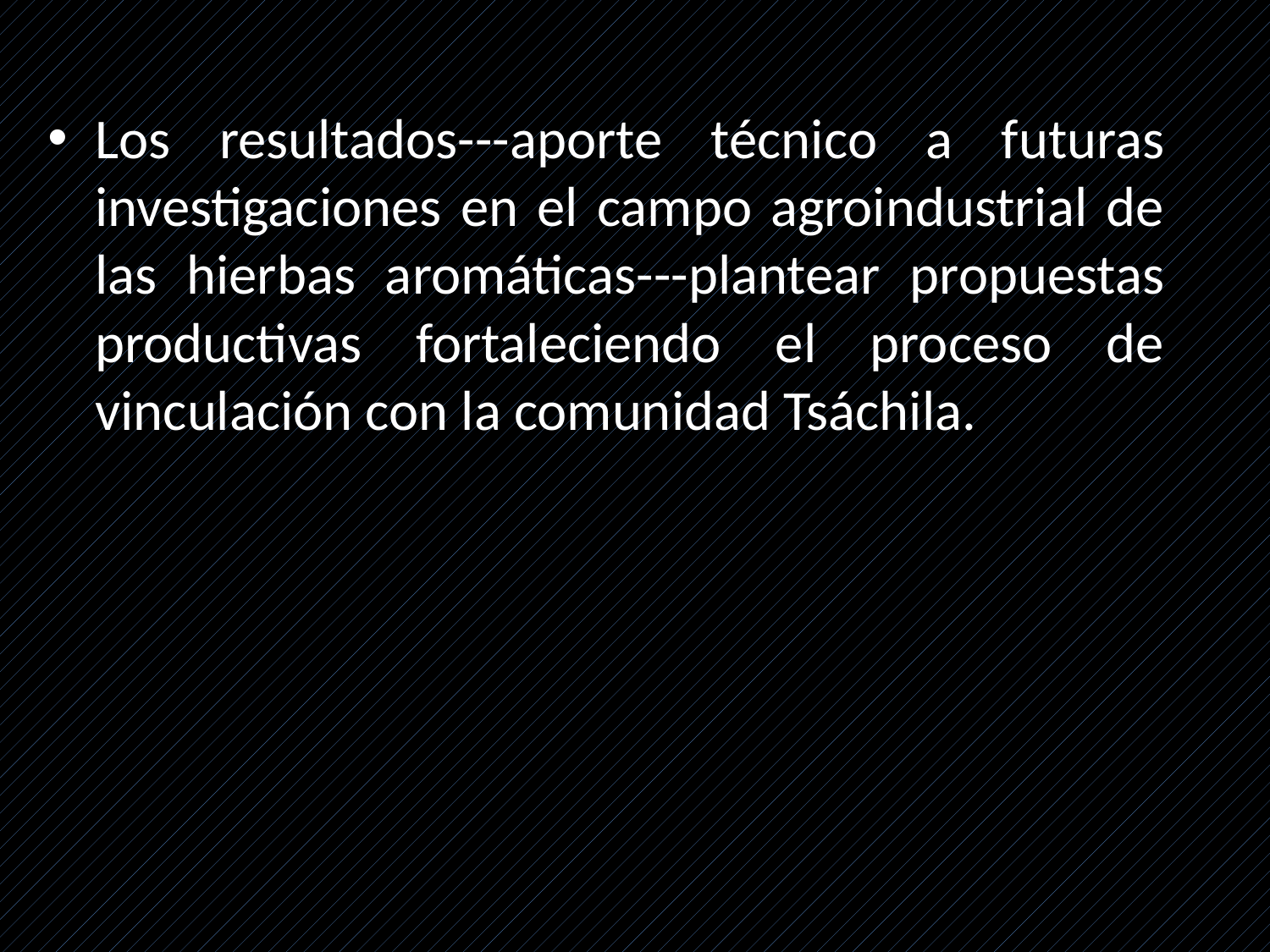

Los resultados---aporte técnico a futuras investigaciones en el campo agroindustrial de las hierbas aromáticas---plantear propuestas productivas fortaleciendo el proceso de vinculación con la comunidad Tsáchila.